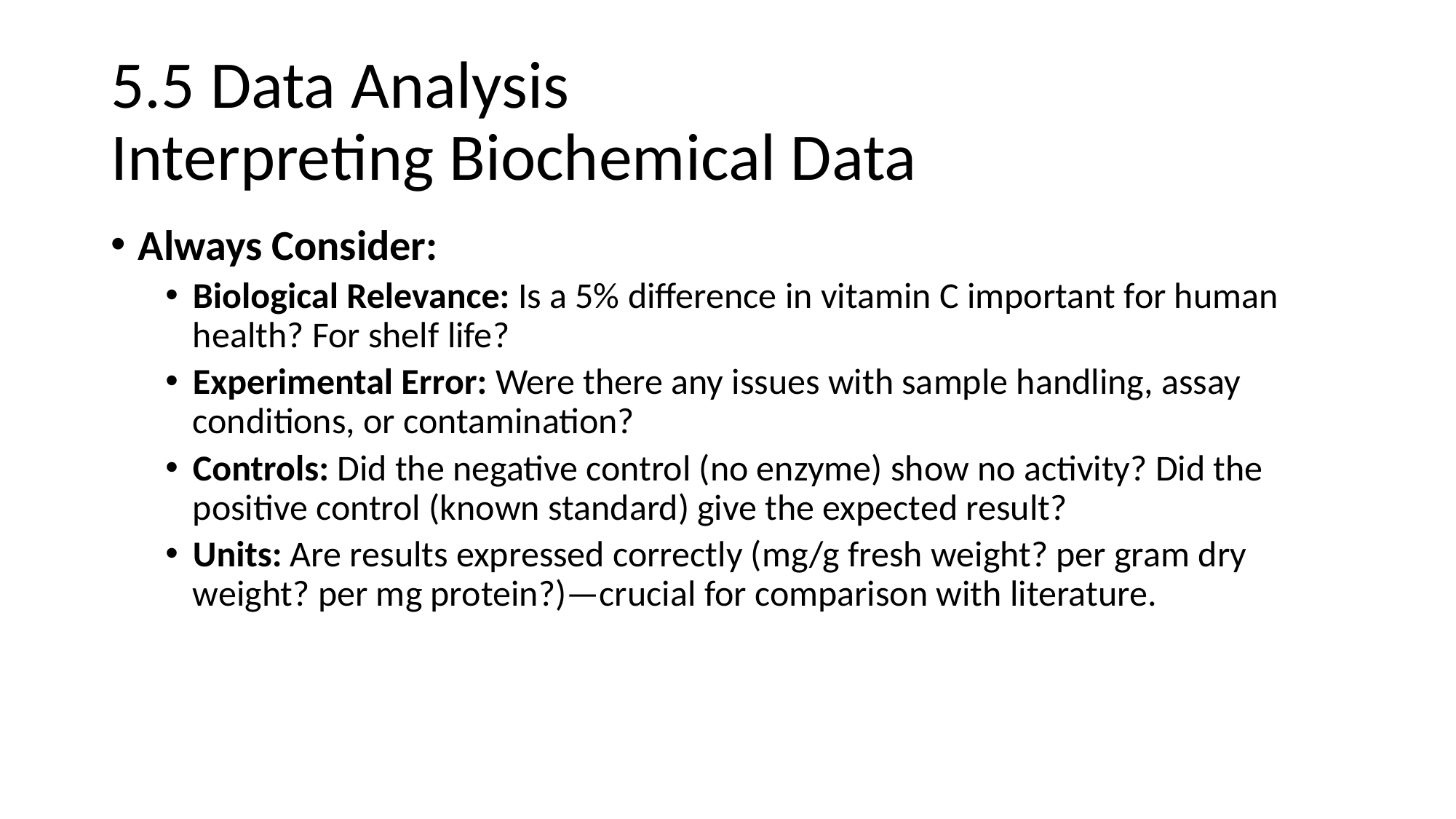

# 5.5 Data Analysis Interpreting Biochemical Data
Always Consider:
Biological Relevance: Is a 5% difference in vitamin C important for human health? For shelf life?
Experimental Error: Were there any issues with sample handling, assay conditions, or contamination?
Controls: Did the negative control (no enzyme) show no activity? Did the positive control (known standard) give the expected result?
Units: Are results expressed correctly (mg/g fresh weight? per gram dry weight? per mg protein?)—crucial for comparison with literature.